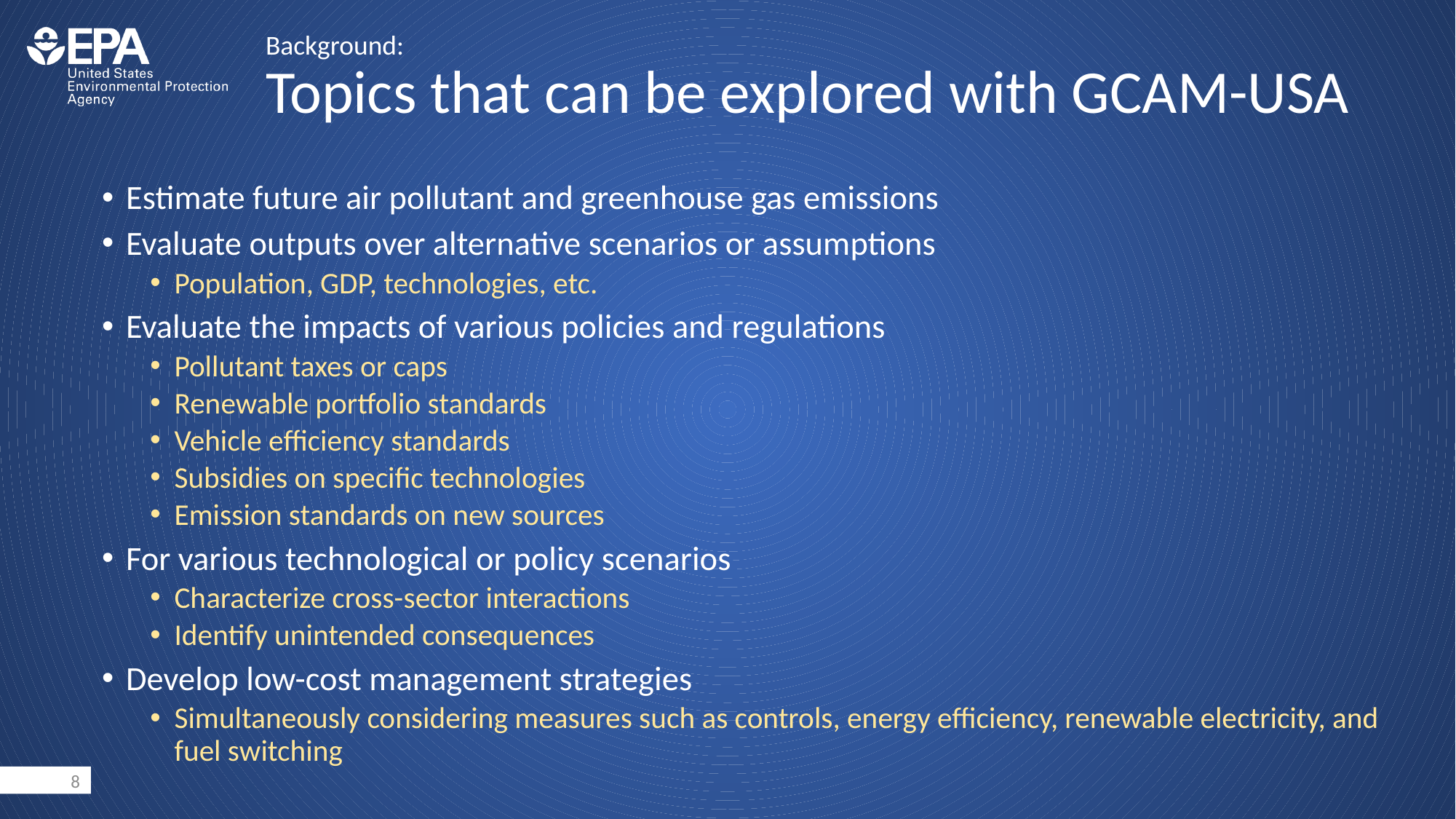

# Background: Topics that can be explored with GCAM-USA
Estimate future air pollutant and greenhouse gas emissions
Evaluate outputs over alternative scenarios or assumptions
Population, GDP, technologies, etc.
Evaluate the impacts of various policies and regulations
Pollutant taxes or caps
Renewable portfolio standards
Vehicle efficiency standards
Subsidies on specific technologies
Emission standards on new sources
For various technological or policy scenarios
Characterize cross-sector interactions
Identify unintended consequences
Develop low-cost management strategies
Simultaneously considering measures such as controls, energy efficiency, renewable electricity, and fuel switching
8